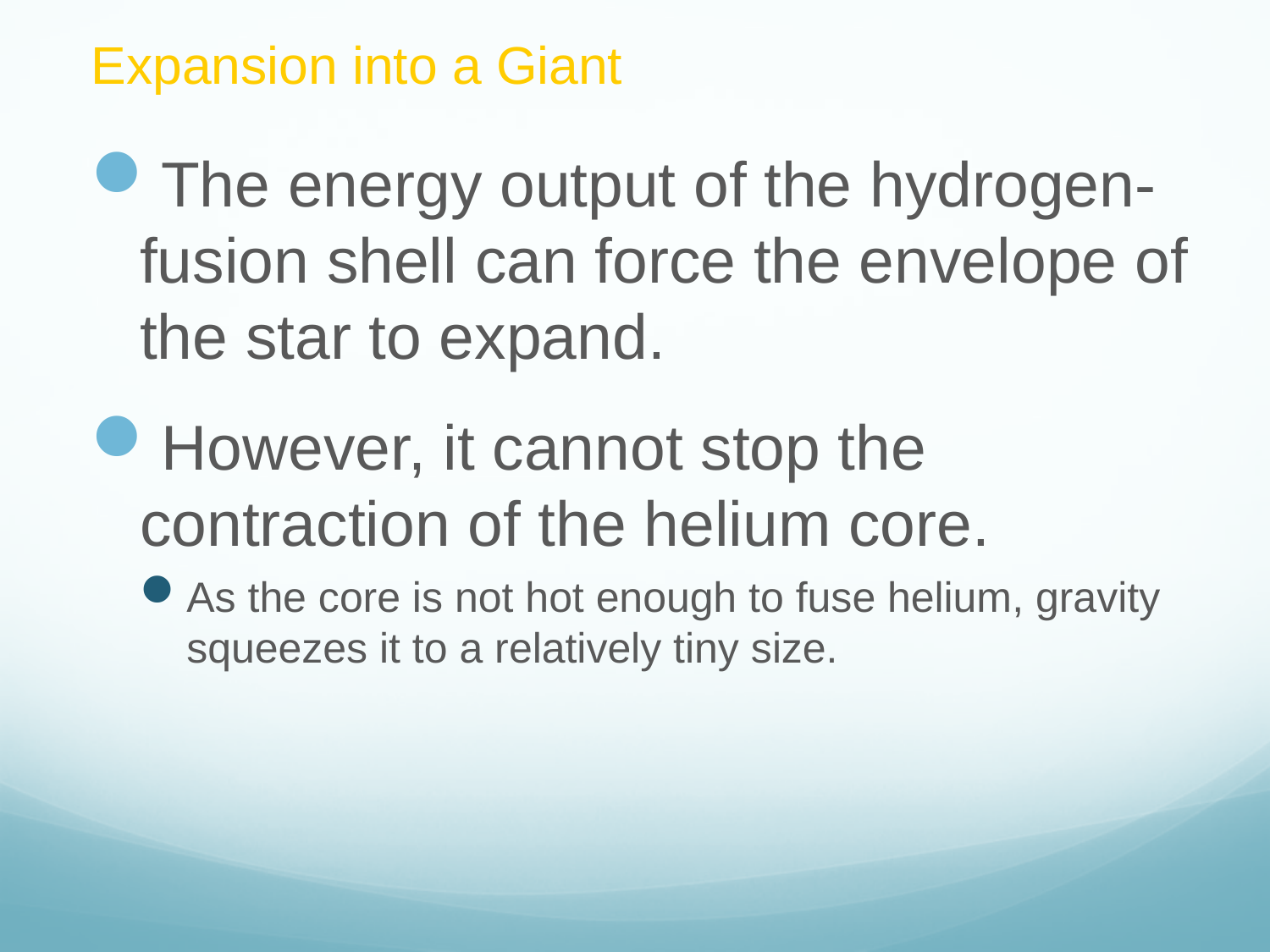

# Expansion into a Giant
The energy output of the hydrogen-fusion shell can force the envelope of the star to expand.
However, it cannot stop the contraction of the helium core.
As the core is not hot enough to fuse helium, gravity squeezes it to a relatively tiny size.